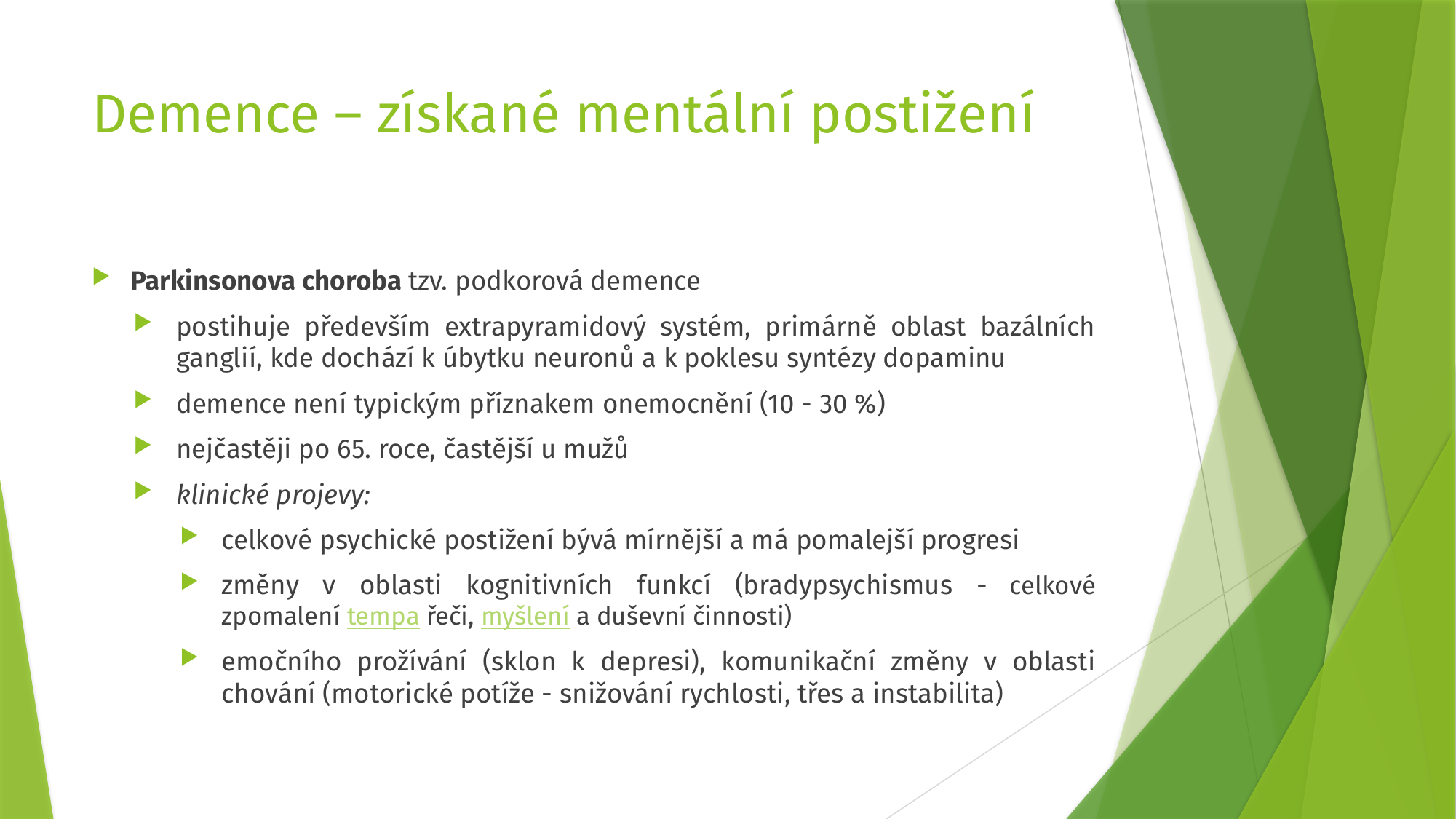

# Demence – získané mentální postižení
Parkinsonova choroba tzv. podkorová demence
postihuje především extrapyramidový systém, primárně oblast bazálních ganglií, kde dochází k úbytku neuronů a k poklesu syntézy dopaminu
demence není typickým příznakem onemocnění (10 - 30 %)
nejčastěji po 65. roce, častější u mužů
klinické projevy:
celkové psychické postižení bývá mírnější a má pomalejší progresi
změny v oblasti kognitivních funkcí (bradypsychismus - celkové zpomalení tempa řeči, myšlení a duševní činnosti)
emočního prožívání (sklon k depresi), komunikační změny v oblasti chování (motorické potíže - snižování rychlosti, třes a instabilita)